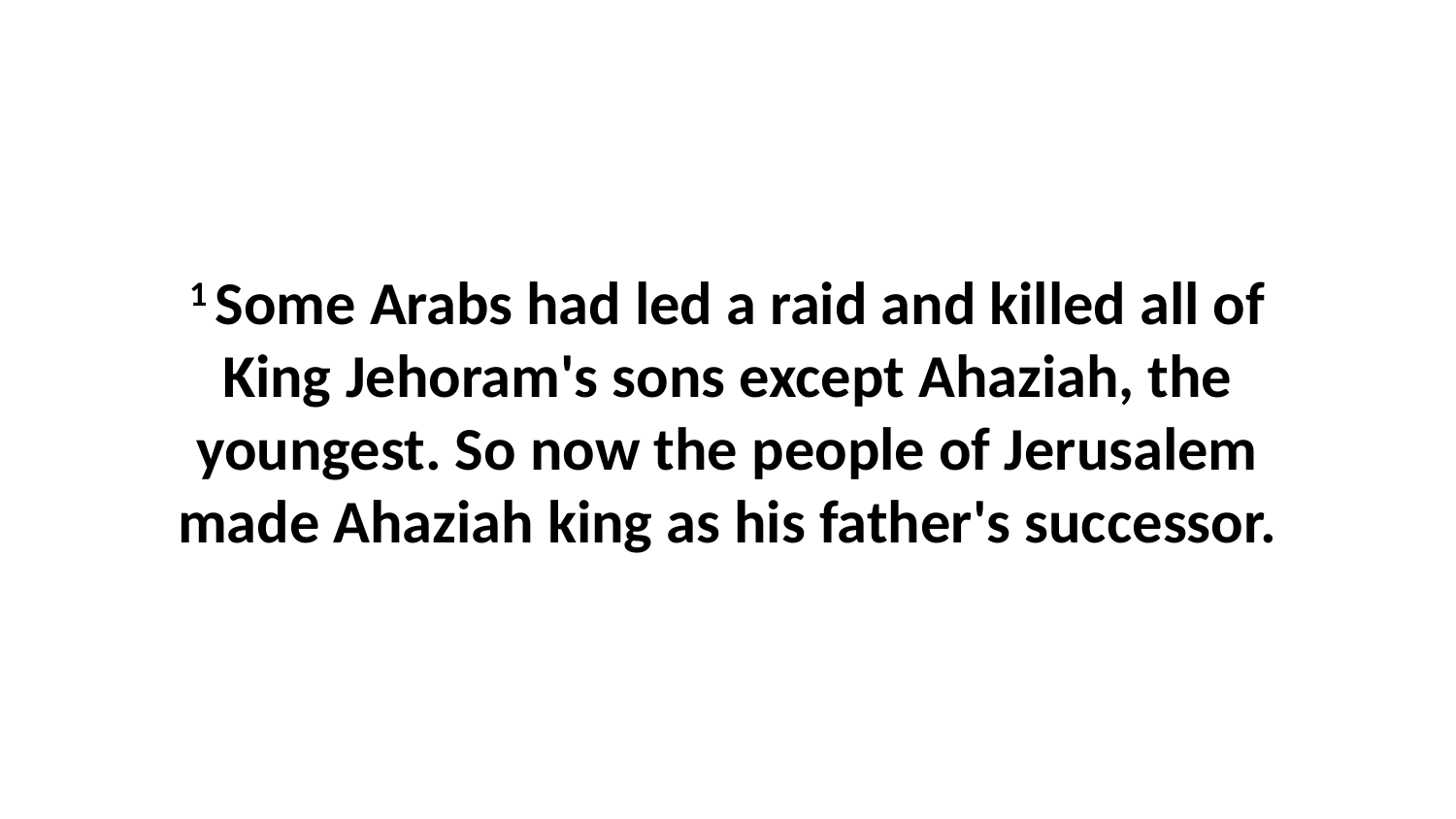

1 Some Arabs had led a raid and killed all of King Jehoram's sons except Ahaziah, the youngest. So now the people of Jerusalem made Ahaziah king as his father's successor.